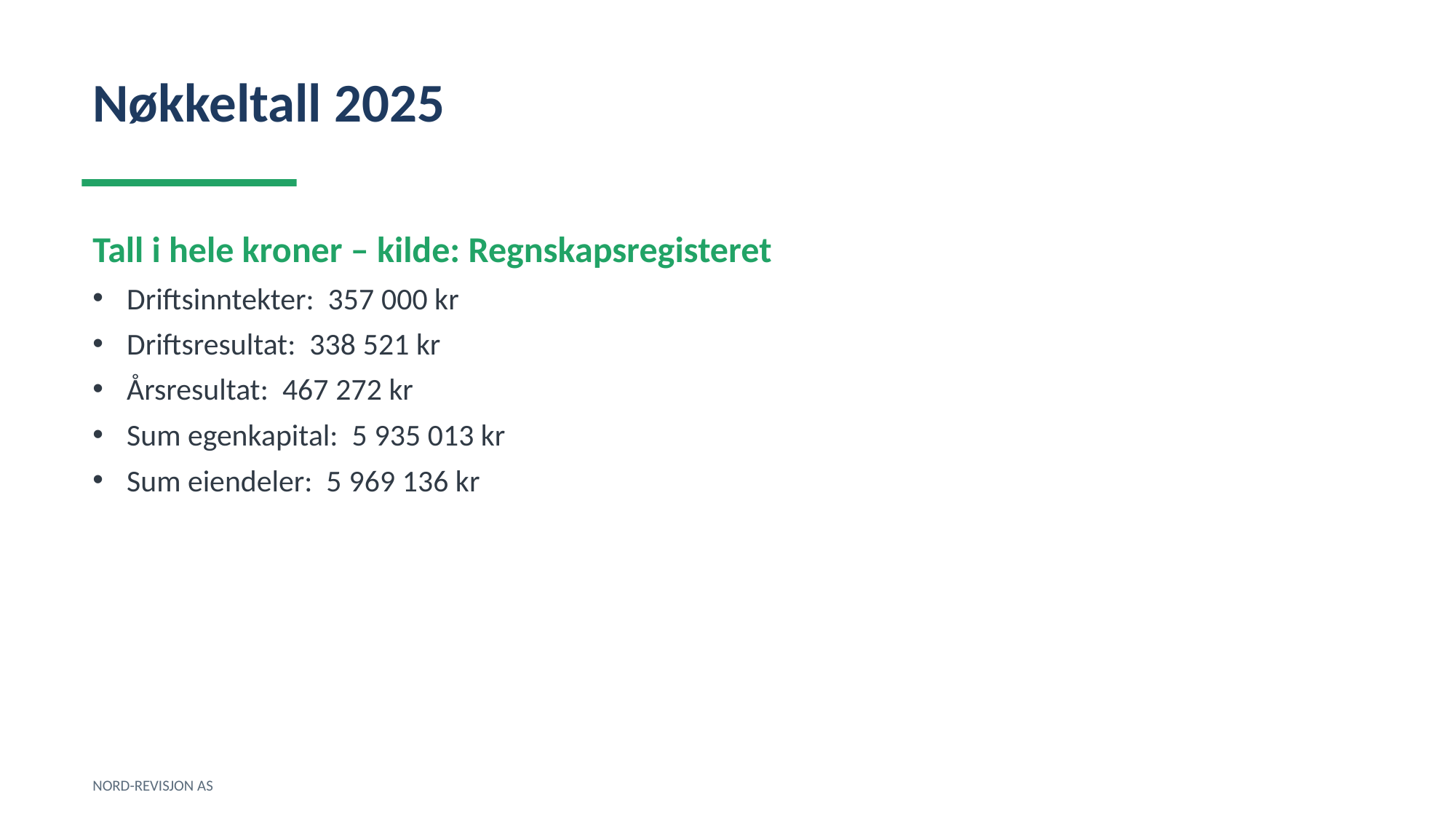

Nøkkeltall 2025

Tall i hele kroner – kilde: Regnskapsregisteret
Driftsinntekter:  357 000 kr
Driftsresultat:  338 521 kr
Årsresultat:  467 272 kr
Sum egenkapital:  5 935 013 kr
Sum eiendeler:  5 969 136 kr
NORD-REVISJON AS